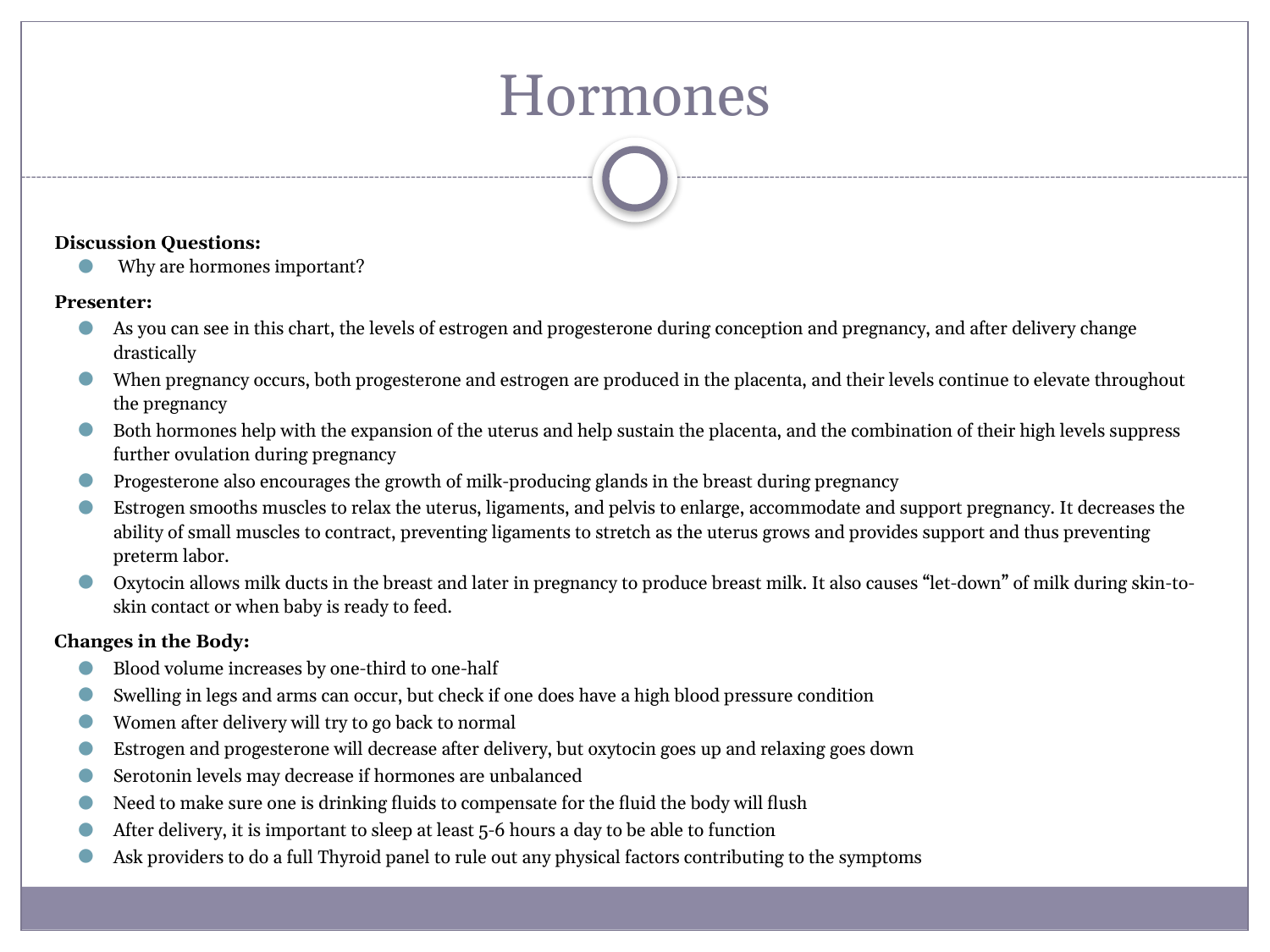

# Hormones
Discussion Questions:
 Why are hormones important?
Presenter:
As you can see in this chart, the levels of estrogen and progesterone during conception and pregnancy, and after delivery change drastically
When pregnancy occurs, both progesterone and estrogen are produced in the placenta, and their levels continue to elevate throughout the pregnancy
Both hormones help with the expansion of the uterus and help sustain the placenta, and the combination of their high levels suppress further ovulation during pregnancy
Progesterone also encourages the growth of milk-producing glands in the breast during pregnancy
Estrogen smooths muscles to relax the uterus, ligaments, and pelvis to enlarge, accommodate and support pregnancy. It decreases the ability of small muscles to contract, preventing ligaments to stretch as the uterus grows and provides support and thus preventing preterm labor.
Oxytocin allows milk ducts in the breast and later in pregnancy to produce breast milk. It also causes “let-down” of milk during skin-to-skin contact or when baby is ready to feed.
Changes in the Body:
Blood volume increases by one-third to one-half
Swelling in legs and arms can occur, but check if one does have a high blood pressure condition
Women after delivery will try to go back to normal
Estrogen and progesterone will decrease after delivery, but oxytocin goes up and relaxing goes down
Serotonin levels may decrease if hormones are unbalanced
Need to make sure one is drinking fluids to compensate for the fluid the body will flush
After delivery, it is important to sleep at least 5-6 hours a day to be able to function
Ask providers to do a full Thyroid panel to rule out any physical factors contributing to the symptoms